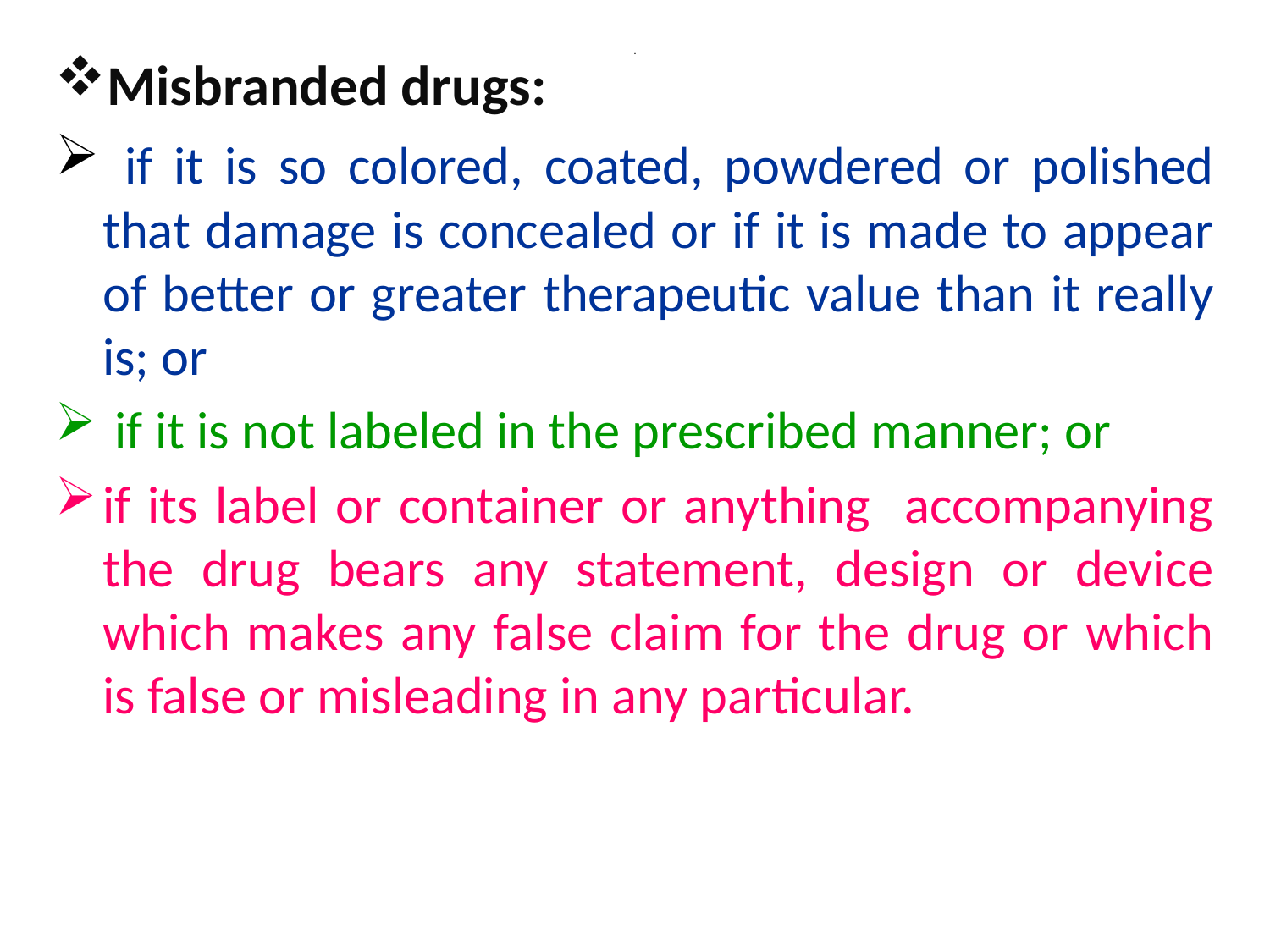

# .
Misbranded drugs:
 if it is so colored, coated, powdered or polished that damage is concealed or if it is made to appear of better or greater therapeutic value than it really is; or
 if it is not labeled in the prescribed manner; or
if its label or container or anything  accompanying the drug bears any statement, design or device which makes any false claim for the drug or which is false or misleading in any particular.